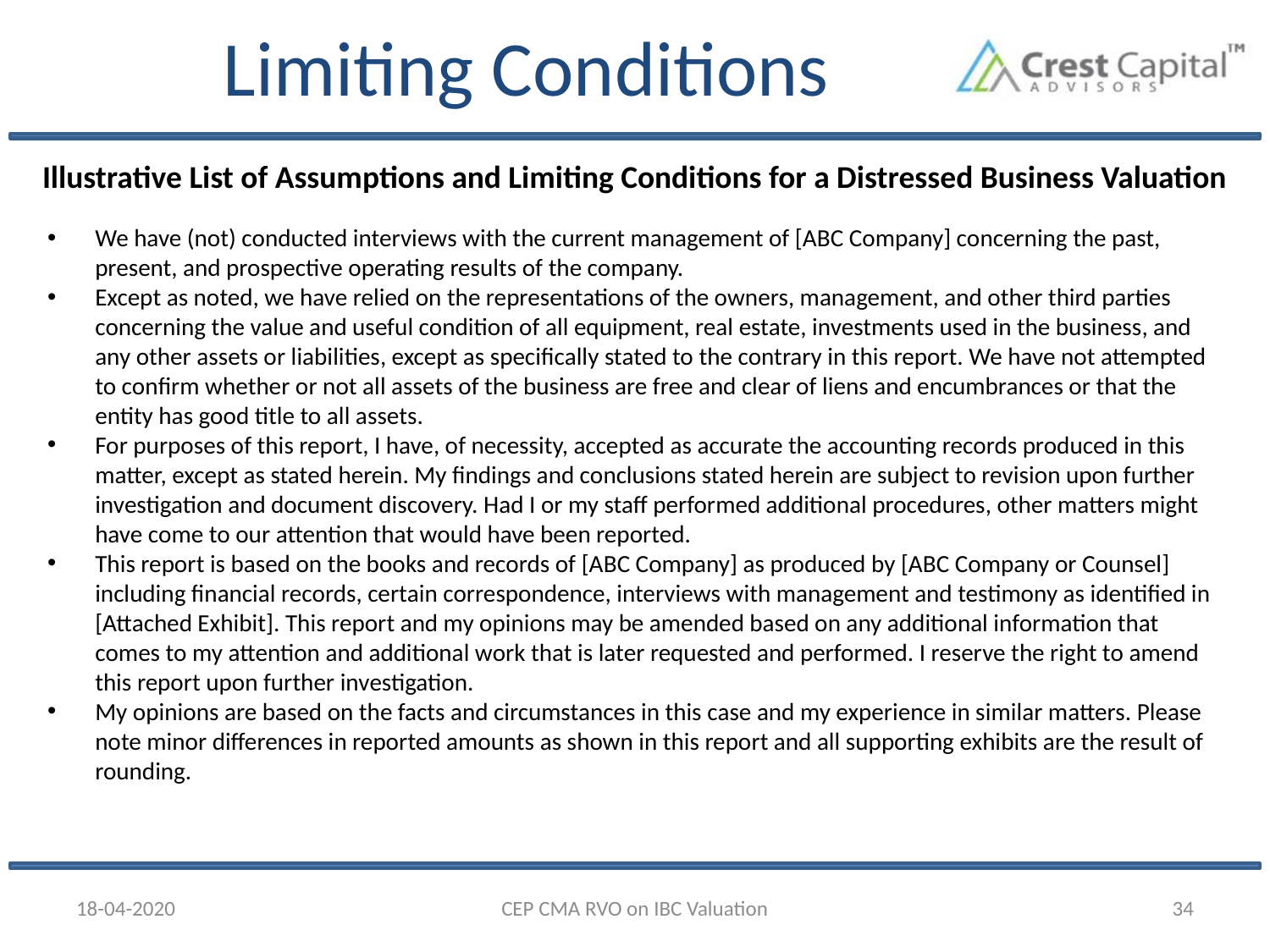

# Limiting Conditions

Illustrative List of Assumptions and Limiting Conditions for a Distressed Business Valuation
We have (not) conducted interviews with the current management of [ABC Company] concerning the past, present, and prospective operating results of the company.
Except as noted, we have relied on the representations of the owners, management, and other third parties concerning the value and useful condition of all equipment, real estate, investments used in the business, and any other assets or liabilities, except as specifically stated to the contrary in this report. We have not attempted to confirm whether or not all assets of the business are free and clear of liens and encumbrances or that the entity has good title to all assets.
For purposes of this report, I have, of necessity, accepted as accurate the accounting records produced in this matter, except as stated herein. My findings and conclusions stated herein are subject to revision upon further investigation and document discovery. Had I or my staff performed additional procedures, other matters might have come to our attention that would have been reported.
This report is based on the books and records of [ABC Company] as produced by [ABC Company or Counsel] including financial records, certain correspondence, interviews with management and testimony as identified in [Attached Exhibit]. This report and my opinions may be amended based on any additional information that comes to my attention and additional work that is later requested and performed. I reserve the right to amend this report upon further investigation.
My opinions are based on the facts and circumstances in this case and my experience in similar matters. Please note minor differences in reported amounts as shown in this report and all supporting exhibits are the result of rounding.

18-04-2020
CEP CMA RVO on IBC Valuation
34